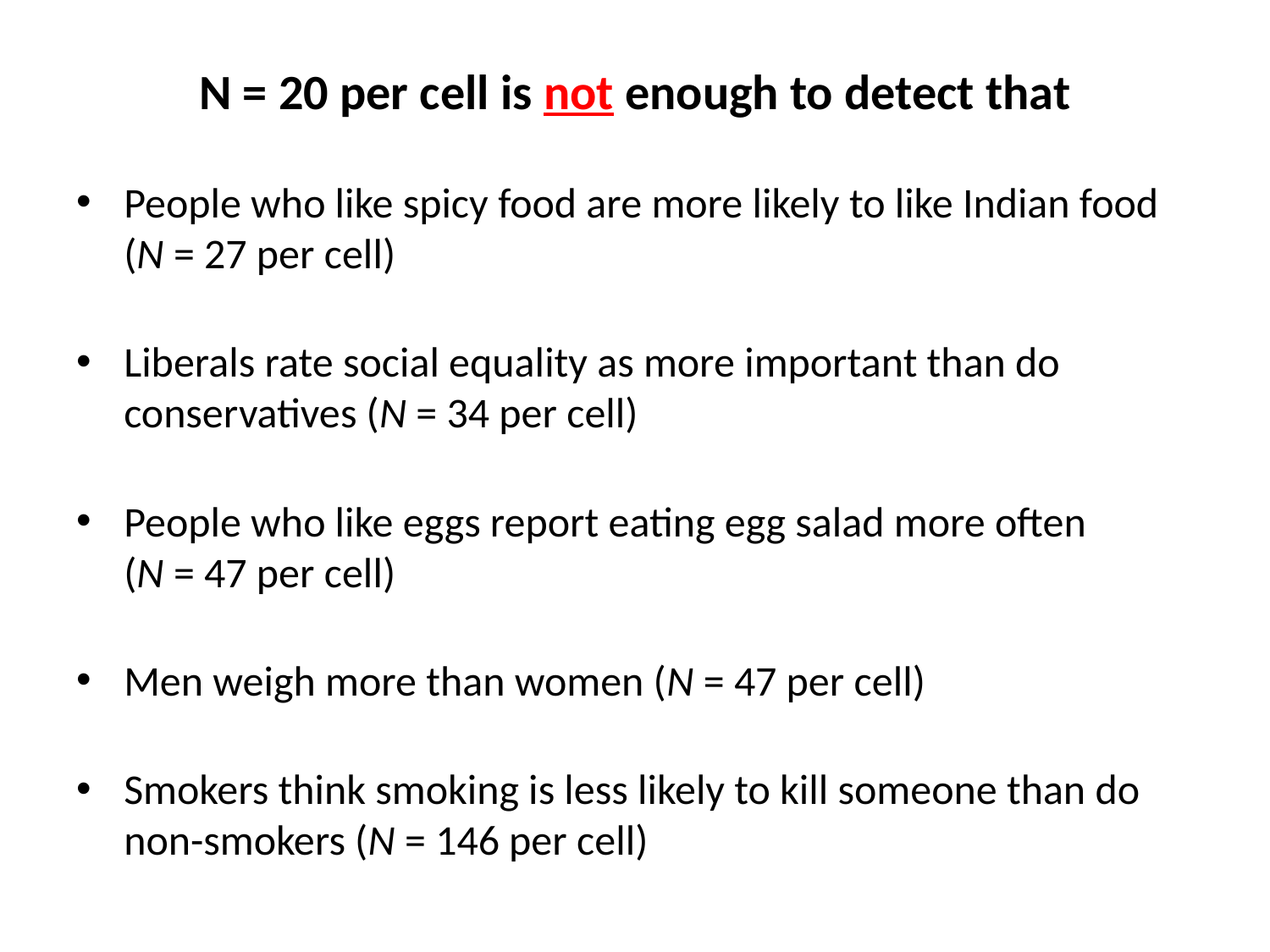

# N = 20 per cell is not enough to detect that
People who like spicy food are more likely to like Indian food (N = 27 per cell)

Liberals rate social equality as more important than do conservatives (N = 34 per cell)

People who like eggs report eating egg salad more often          (N = 47 per cell)

Men weigh more than women (N = 47 per cell)

Smokers think smoking is less likely to kill someone than do non-smokers (N = 146 per cell)